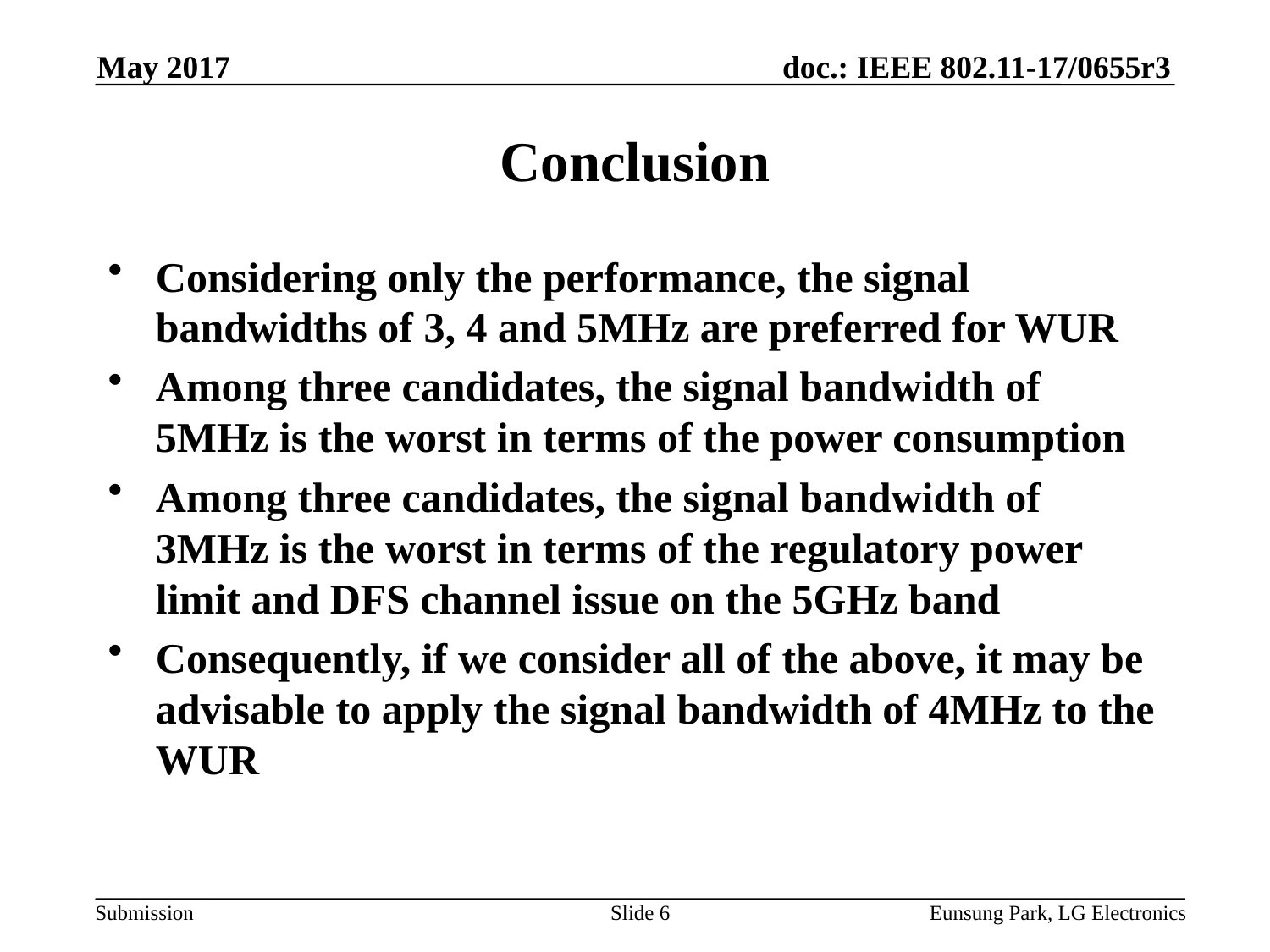

May 2017
# Conclusion
Considering only the performance, the signal bandwidths of 3, 4 and 5MHz are preferred for WUR
Among three candidates, the signal bandwidth of 5MHz is the worst in terms of the power consumption
Among three candidates, the signal bandwidth of 3MHz is the worst in terms of the regulatory power limit and DFS channel issue on the 5GHz band
Consequently, if we consider all of the above, it may be advisable to apply the signal bandwidth of 4MHz to the WUR
Slide 6
Eunsung Park, LG Electronics